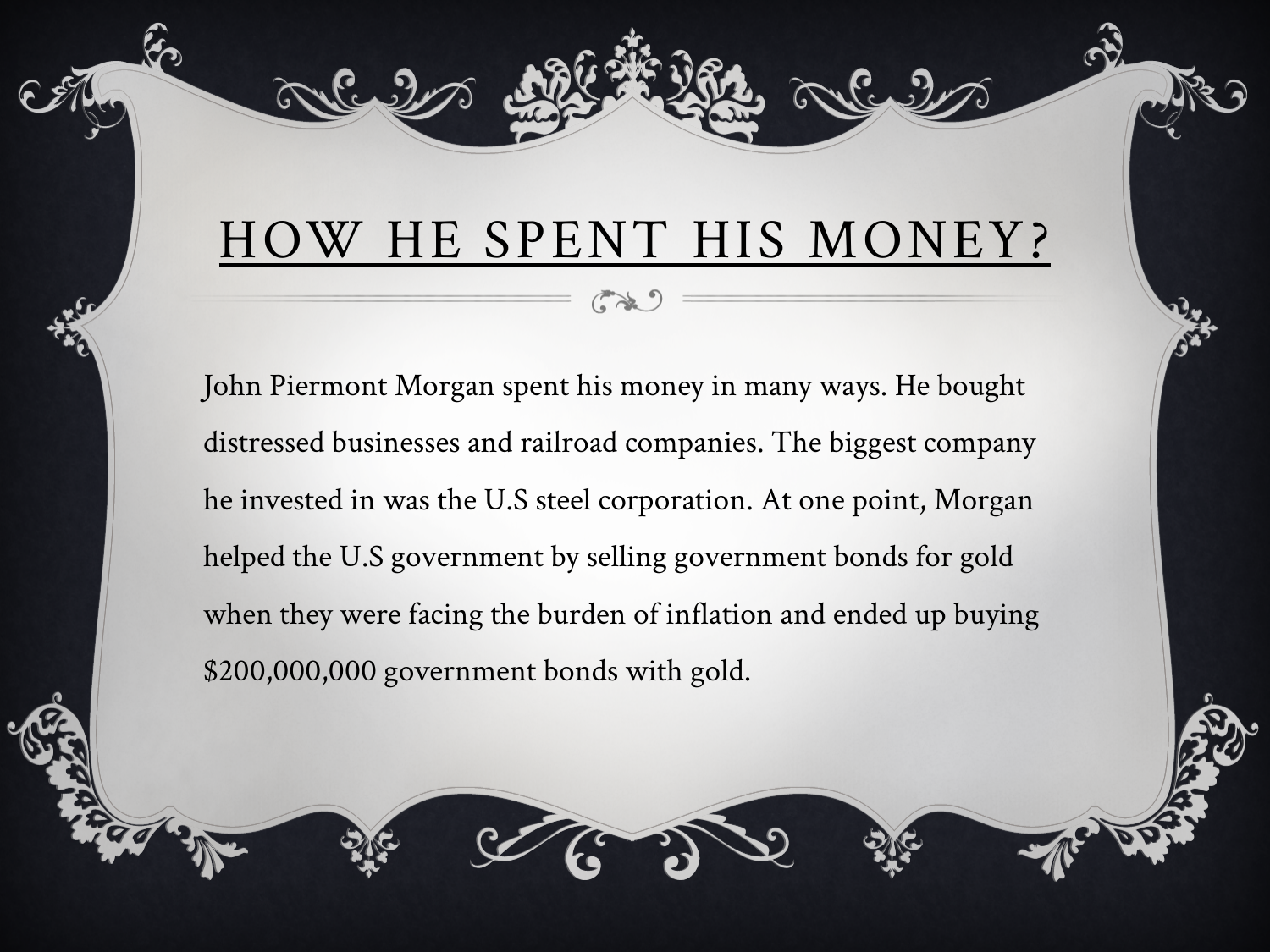

# How he spent his money?
John Piermont Morgan spent his money in many ways. He bought distressed businesses and railroad companies. The biggest company he invested in was the U.S steel corporation. At one point, Morgan helped the U.S government by selling government bonds for gold when they were facing the burden of inflation and ended up buying $200,000,000 government bonds with gold.